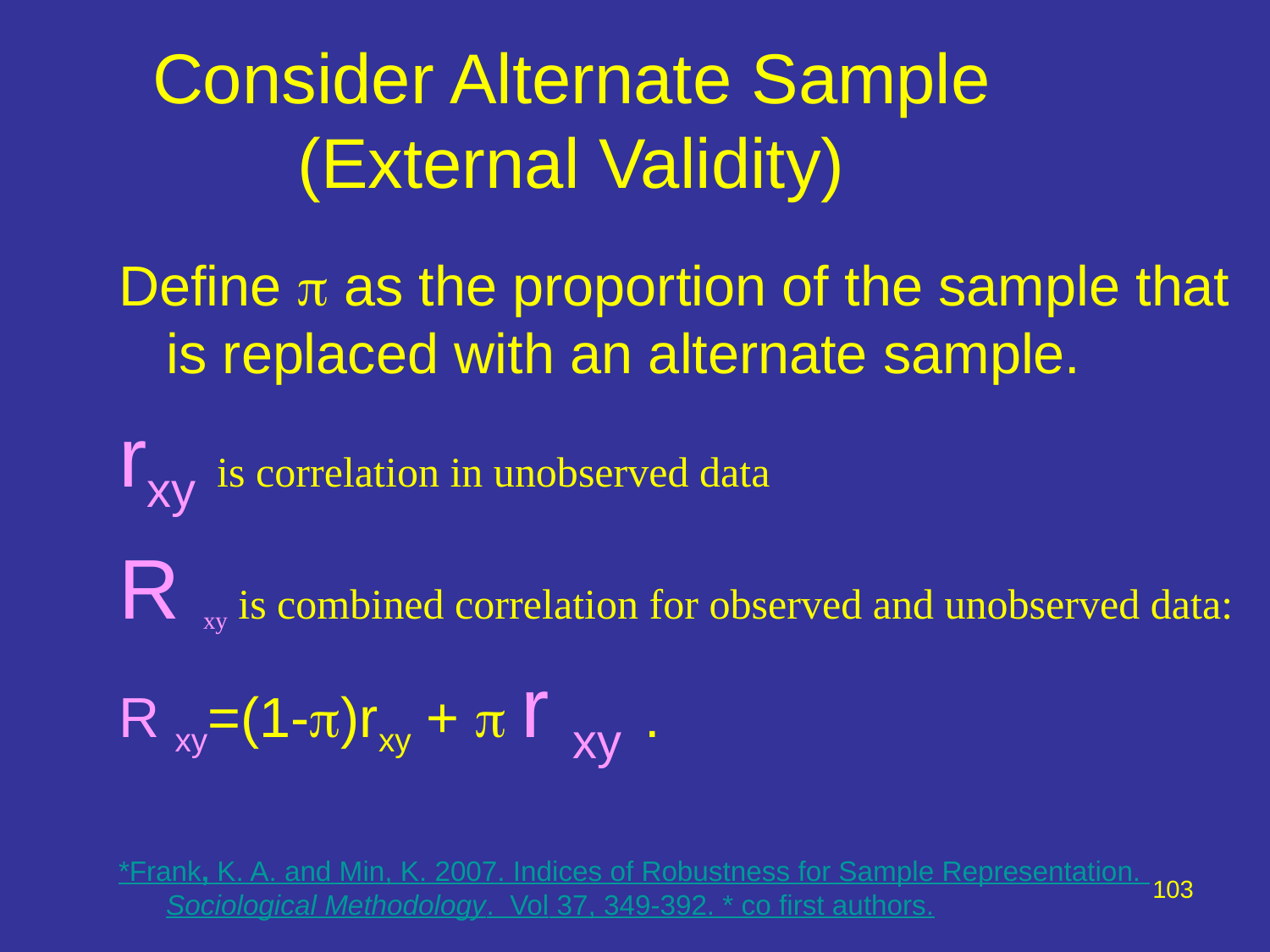

Consider Alternate Sample
(External Validity)
Define π as the proportion of the sample that is replaced with an alternate sample.
rxy is correlation in unobserved data
R xy is combined correlation for observed and unobserved data:
R xy=(1-π)rxy + π r xy .

*Frank, K. A. and Min, K. 2007. Indices of Robustness for Sample Representation. Sociological Methodology.  Vol 37, 349-392. * co first authors.
103